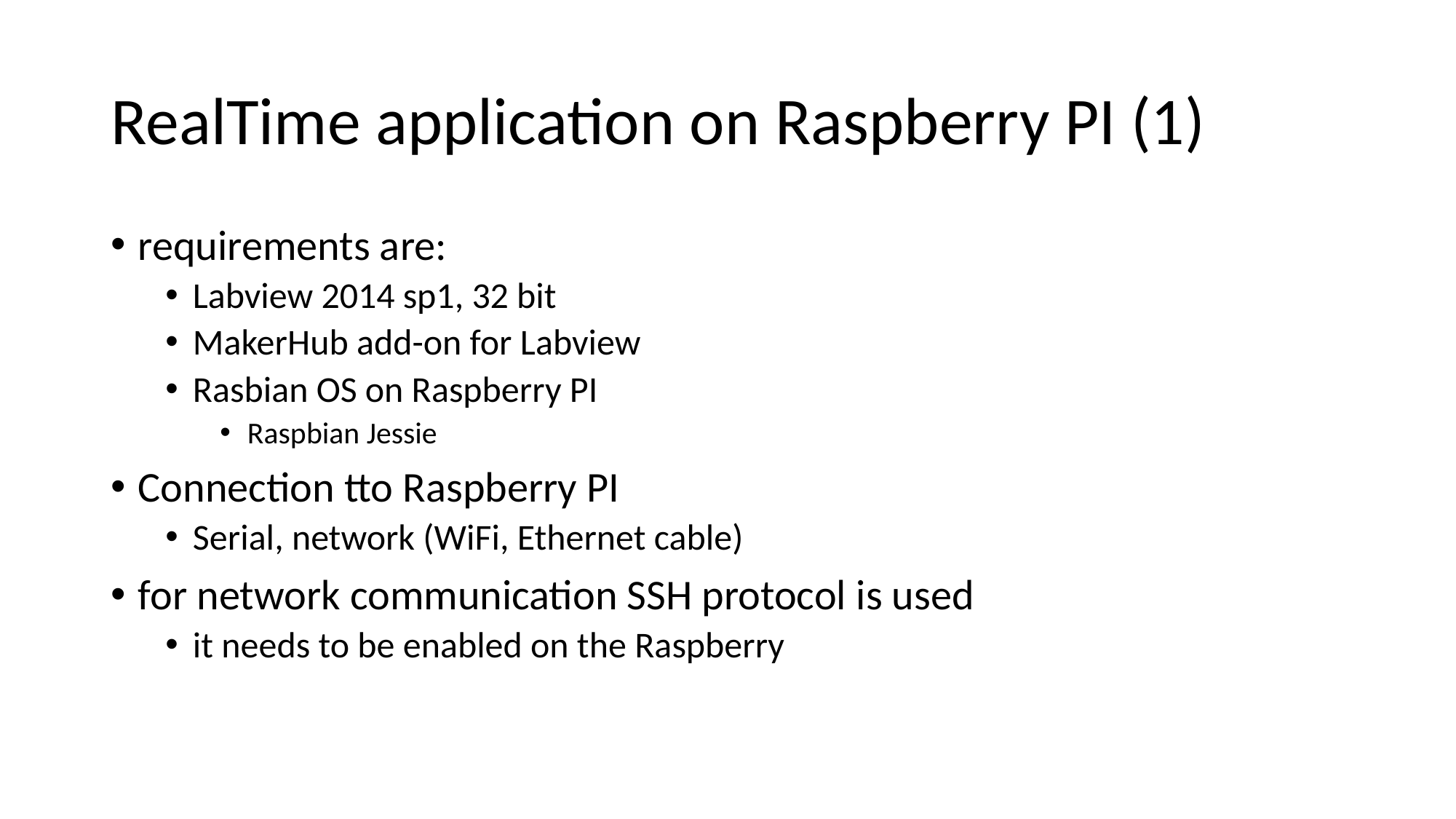

# RealTime application on Raspberry PI (1)
requirements are:
Labview 2014 sp1, 32 bit
MakerHub add-on for Labview
Rasbian OS on Raspberry PI
Raspbian Jessie
Connection tto Raspberry PI
Serial, network (WiFi, Ethernet cable)
for network communication SSH protocol is used
it needs to be enabled on the Raspberry